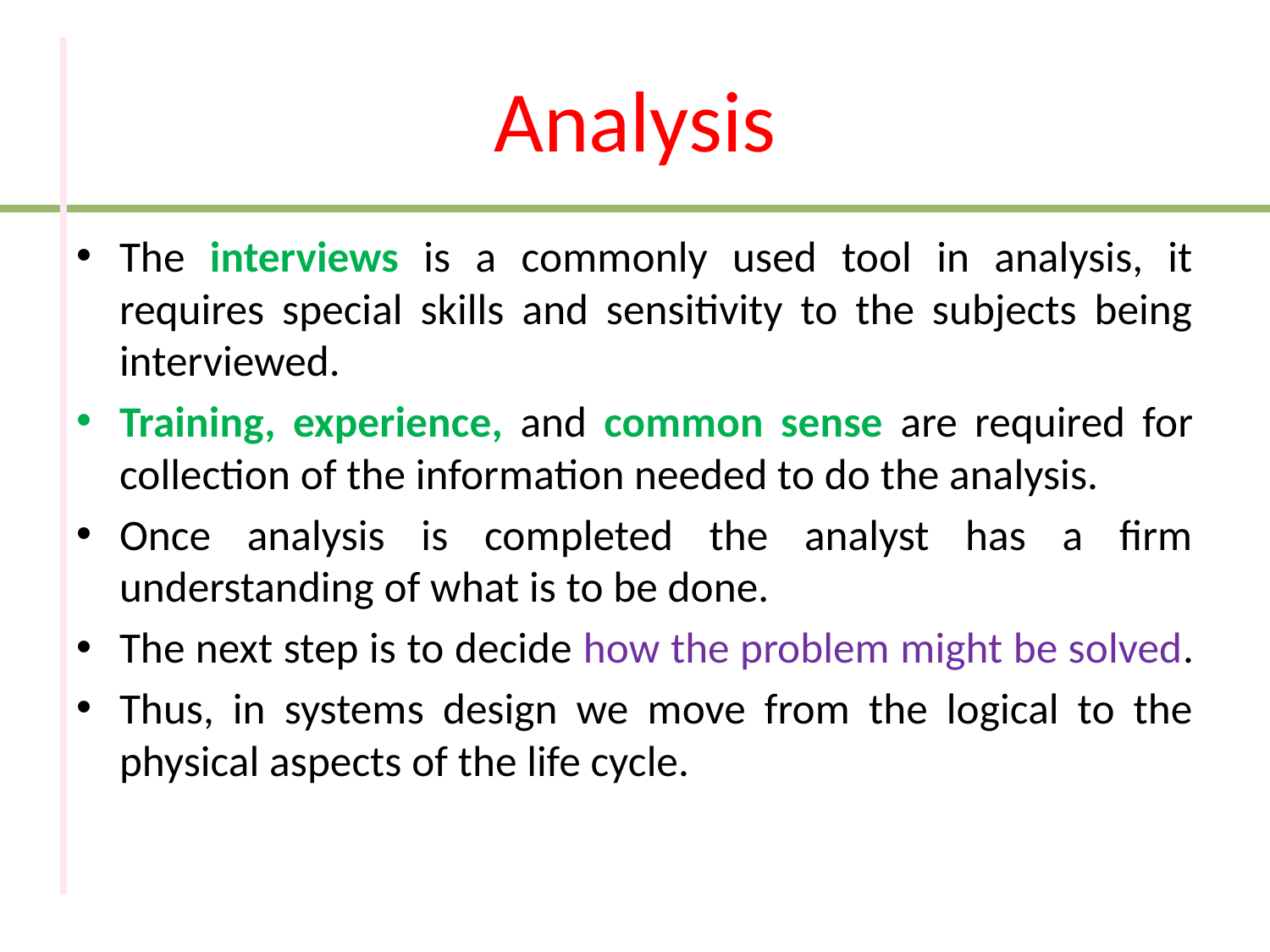

# Analysis
The interviews is a commonly used tool in analysis, it requires special skills and sensitivity to the subjects being interviewed.
Training, experience, and common sense are required for collection of the information needed to do the analysis.
Once analysis is completed the analyst has a firm understanding of what is to be done.
The next step is to decide how the problem might be solved.
Thus, in systems design we move from the logical to the physical aspects of the life cycle.